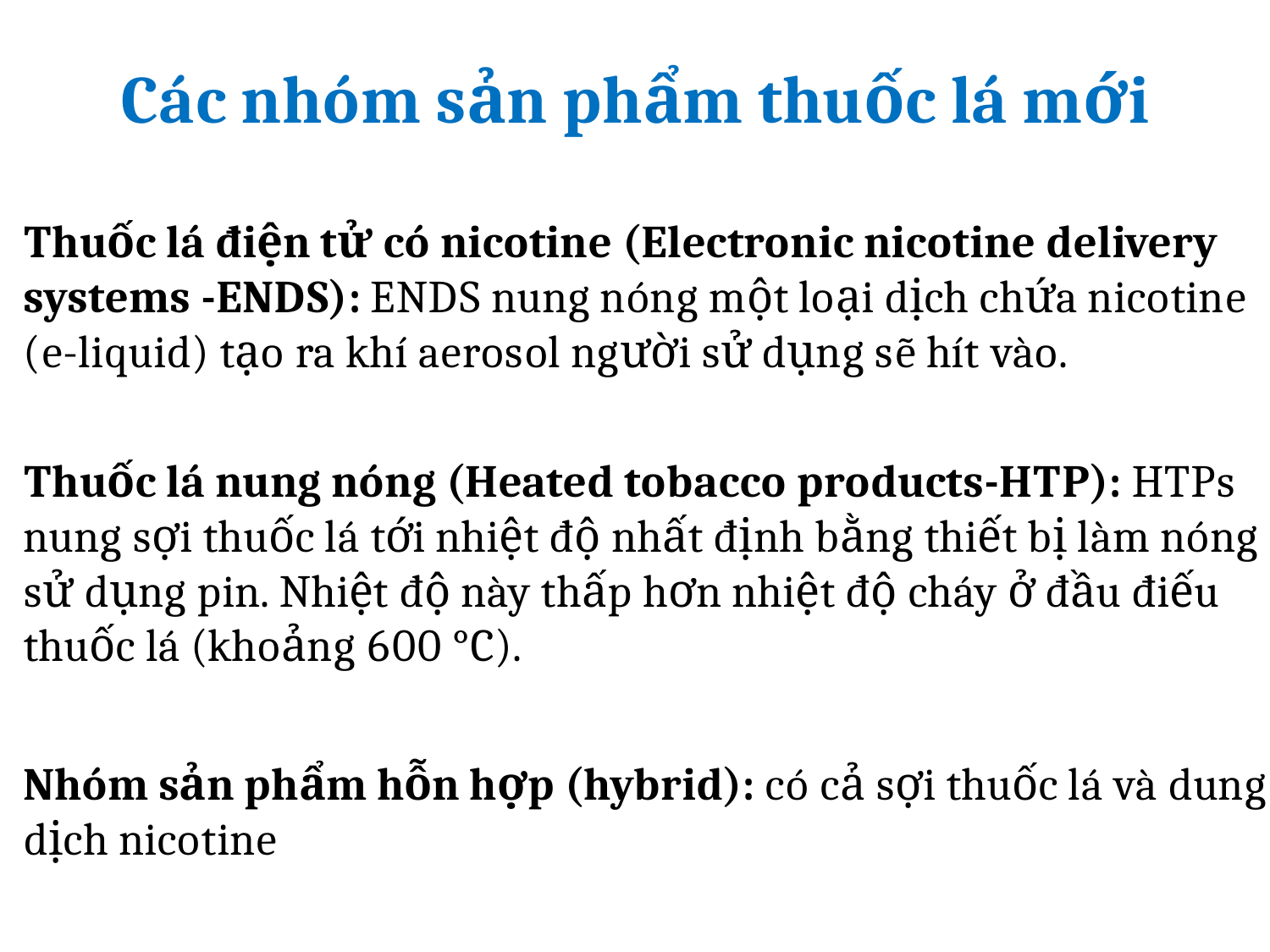

# Các nhóm sản phẩm thuốc lá mới

Thuốc lá điện tử có nicotine (Electronic nicotine delivery systems -ENDS): ENDS nung nóng một loại dịch chứa nicotine (e-liquid) tạo ra khí aerosol người sử dụng sẽ hít vào.

Thuốc lá nung nóng (Heated tobacco products-HTP): HTPs nung sợi thuốc lá tới nhiệt độ nhất định bằng thiết bị làm nóng sử dụng pin. Nhiệt độ này thấp hơn nhiệt độ cháy ở đầu điếu thuốc lá (khoảng 600 °C).

Nhóm sản phẩm hỗn hợp (hybrid): có cả sợi thuốc lá và dung dịch nicotine